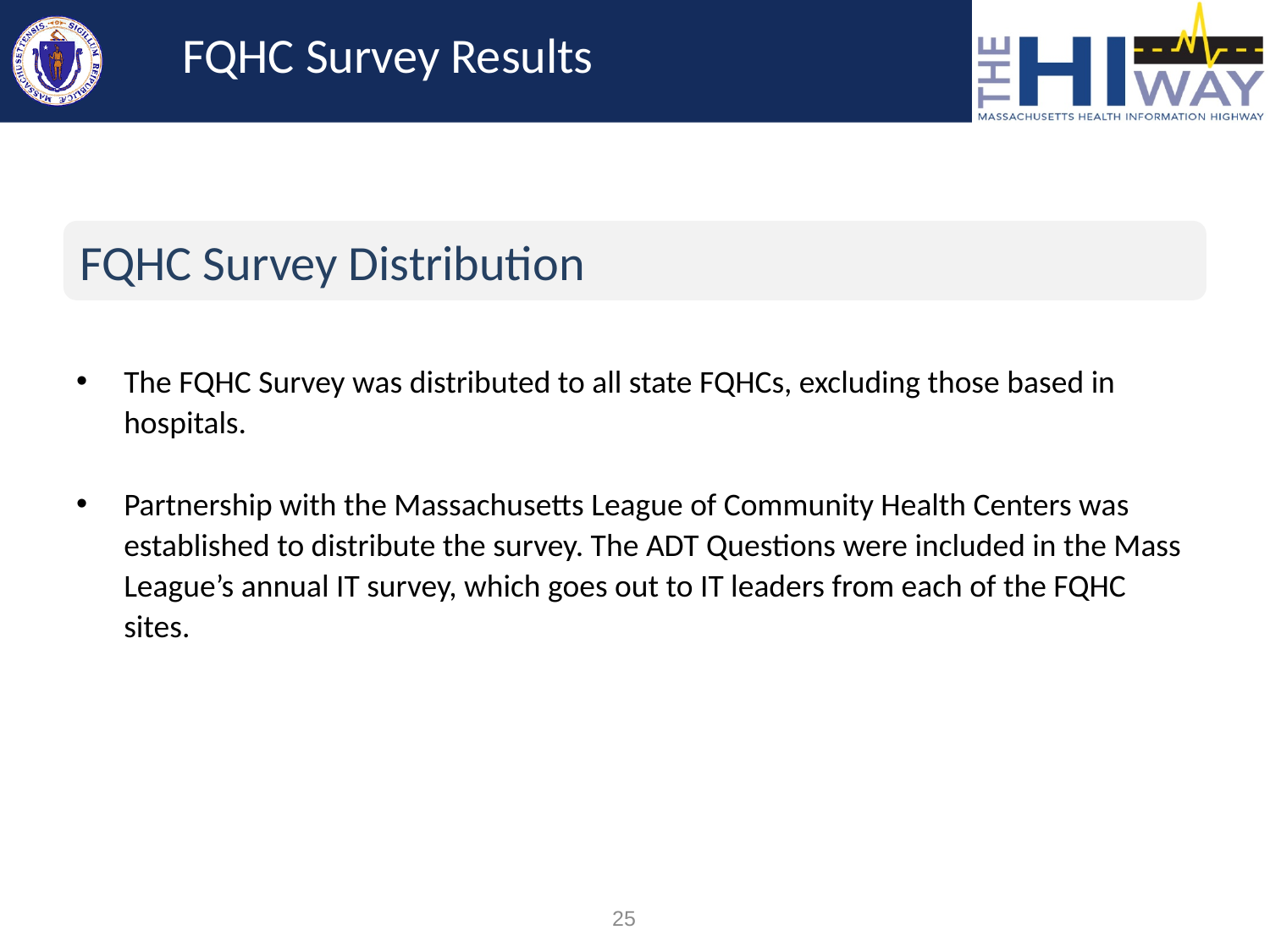

# FQHC Survey Results
FQHC Survey Distribution
Survey Distribution

The FQHC Survey was distributed to all state FQHCs, excluding those based in hospitals.

Partnership with the Massachusetts League of Community Health Centers was established to distribute the survey. The ADT Questions were included in the Mass League’s annual IT survey, which goes out to IT leaders from each of the FQHC sites.

25